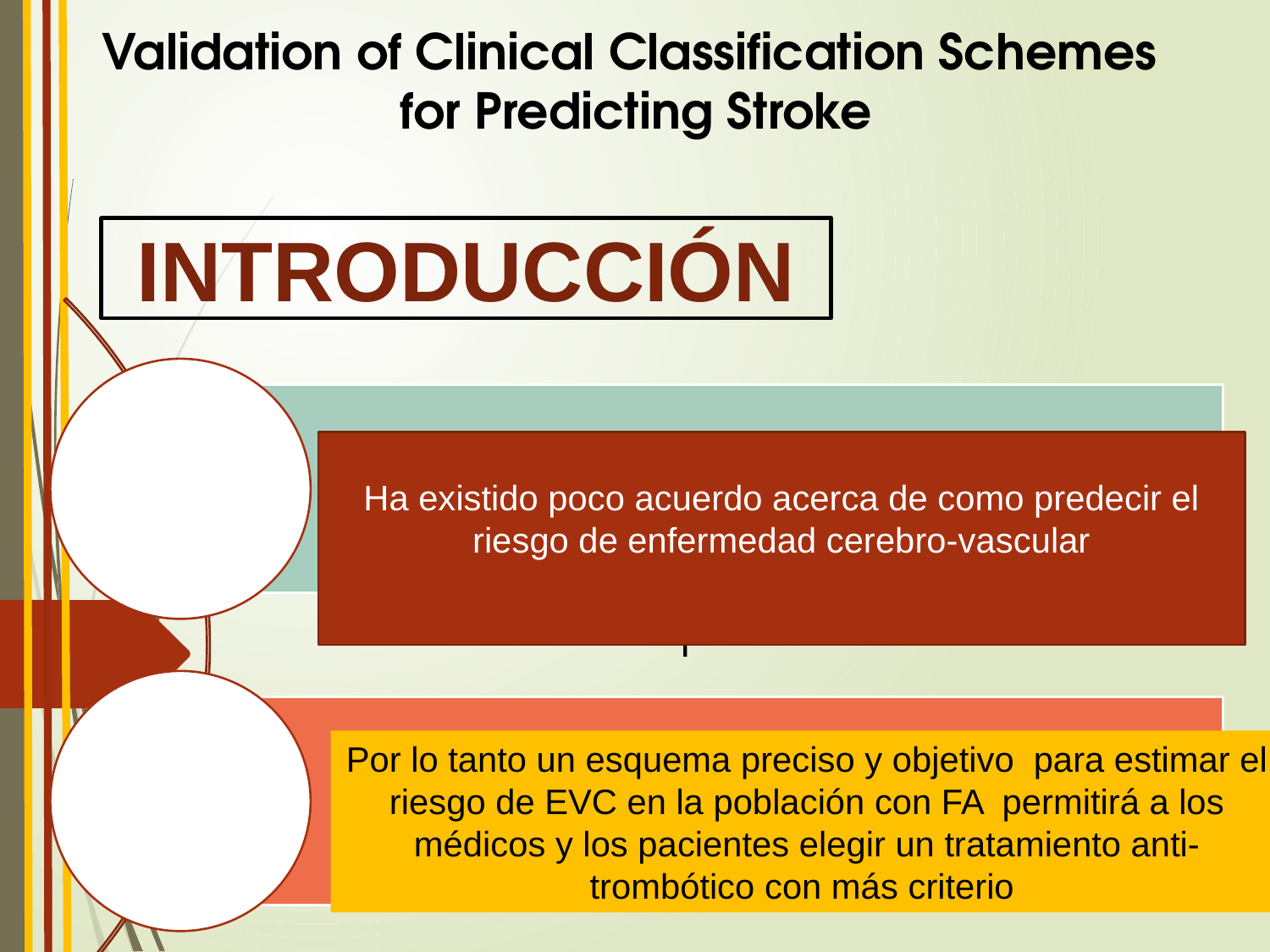

Validation of Clinical Classification Schemes
 for Predicting Stroke
INTRODUCCIÓN
A pesar de que existe un acuerdo que la terapia con Warfarina  se ve favorecido cuando el riesgo de EVC es alto
El uso  de la Aspirina (ASA)  se ve favorecido cuando  el riesgo de EVC es bajo
Ha existido poco acuerdo acerca de como predecir el riesgo de enfermedad cerebro-vascular

Y
Por lo tanto un esquema preciso y objetivo  para estimar el riesgo de EVC en la población con FA  permitirá a los médicos y los pacientes elegir un tratamiento anti-trombótico con más criterio